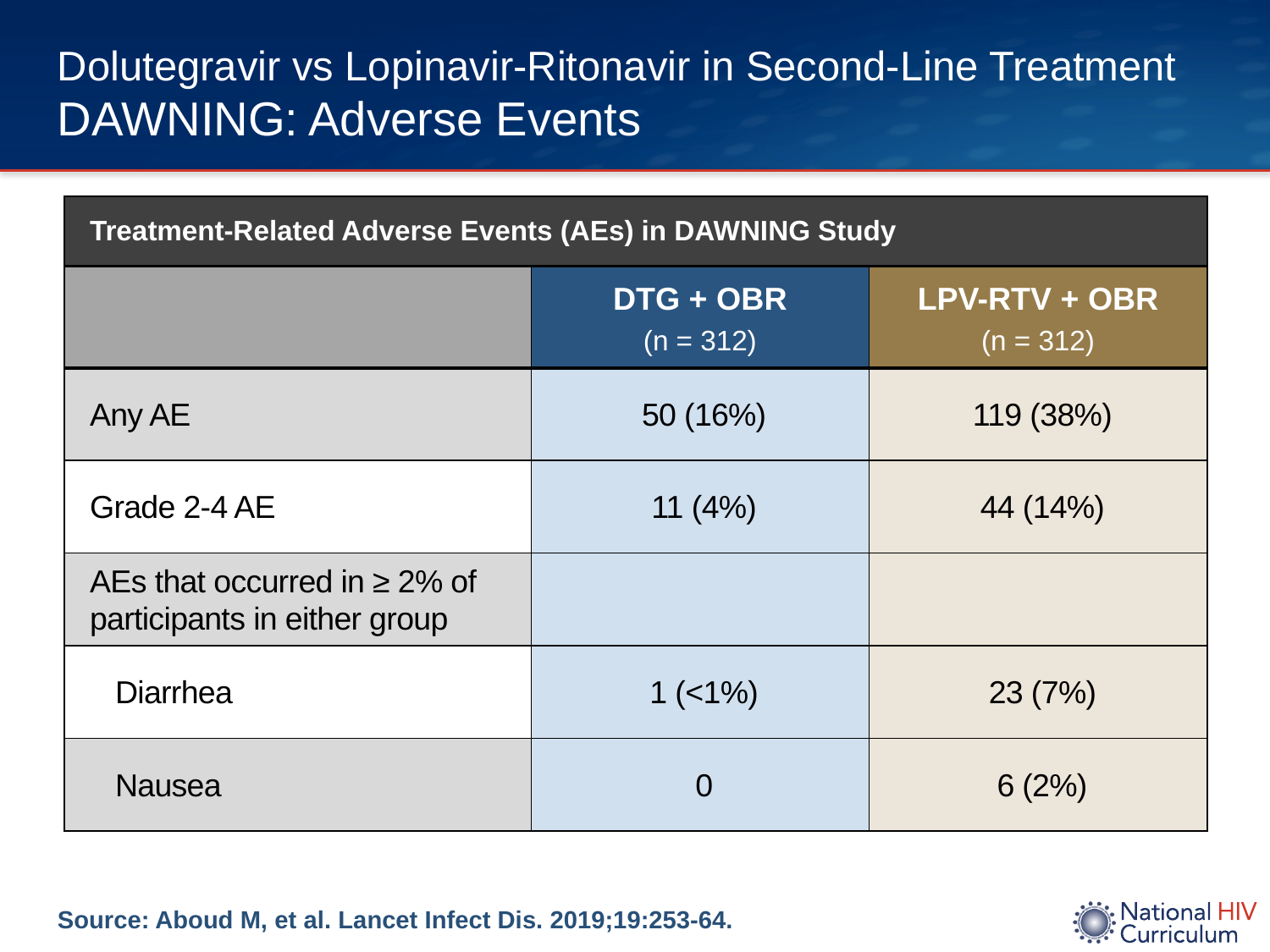

# Dolutegravir vs Lopinavir-Ritonavir in Second-Line Treatment DAWNING: Adverse Events
| Treatment-Related Adverse Events (AEs) in DAWNING Study |  |  |
| --- | --- | --- |
|  | DTG + OBR (n = 312) | LPV-RTV + OBR (n = 312) |
| Any AE | 50 (16%) | 119 (38%) |
| Grade 2-4 AE | 11 (4%) | 44 (14%) |
| AEs that occurred in ≥ 2% of participants in either group |  |  |
| Diarrhea | 1 (<1%) | 23 (7%) |
| Nausea | 0 | 6 (2%) |
Source: Aboud M, et al. Lancet Infect Dis. 2019;19:253-64.